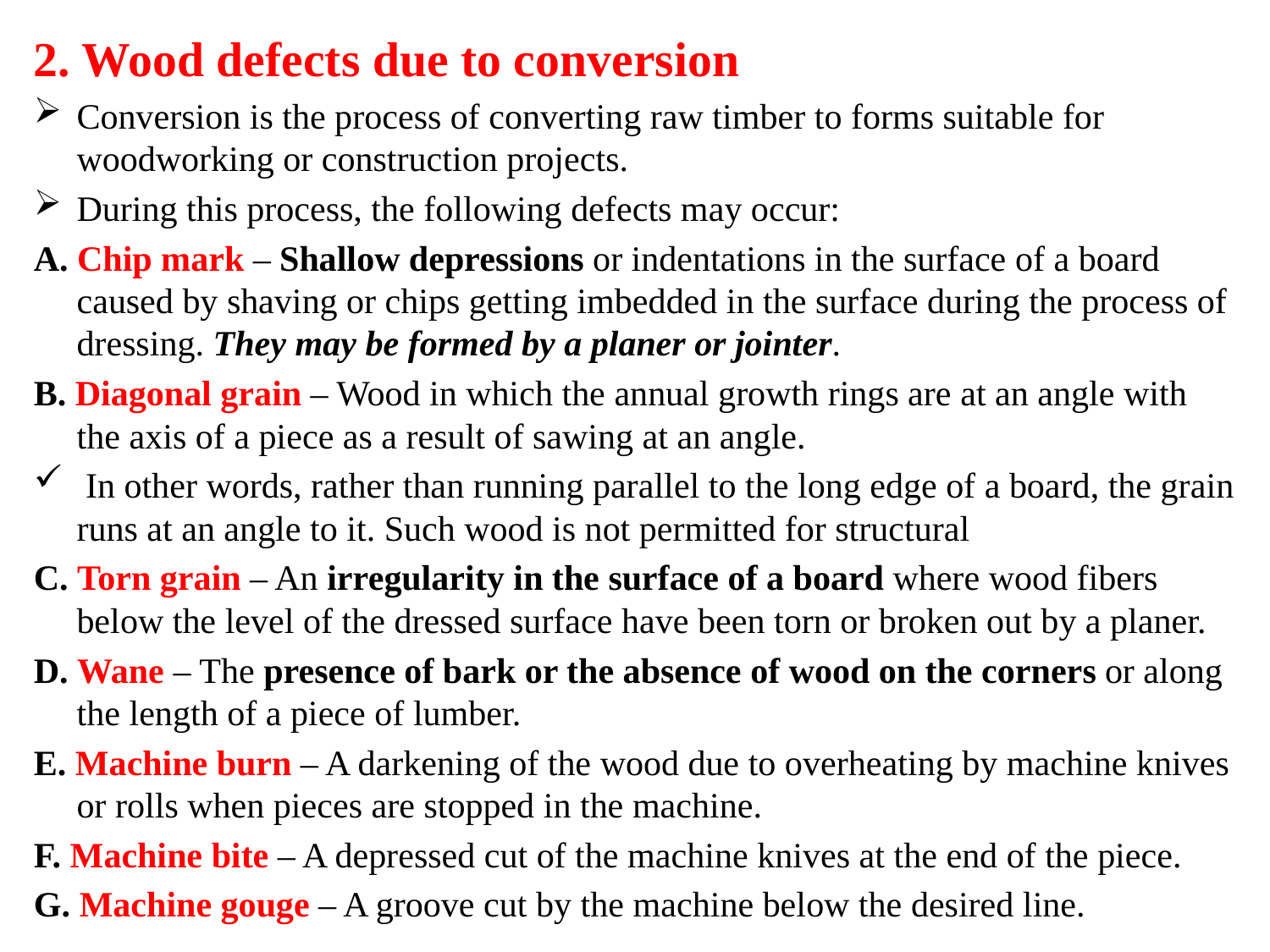

2. Wood defects due to conversion
Conversion is the process of converting raw timber to forms suitable for woodworking or construction projects.
During this process, the following defects may occur:
A. Chip mark – Shallow depressions or indentations in the surface of a board caused by shaving or chips getting imbedded in the surface during the process of dressing. They may be formed by a planer or jointer.
B. Diagonal grain – Wood in which the annual growth rings are at an angle with the axis of a piece as a result of sawing at an angle.
 In other words, rather than running parallel to the long edge of a board, the grain runs at an angle to it. Such wood is not permitted for structural
C. Torn grain – An irregularity in the surface of a board where wood fibers below the level of the dressed surface have been torn or broken out by a planer.
D. Wane – The presence of bark or the absence of wood on the corners or along the length of a piece of lumber.
E. Machine burn – A darkening of the wood due to overheating by machine knives or rolls when pieces are stopped in the machine.
F. Machine bite – A depressed cut of the machine knives at the end of the piece.
G. Machine gouge – A groove cut by the machine below the desired line.